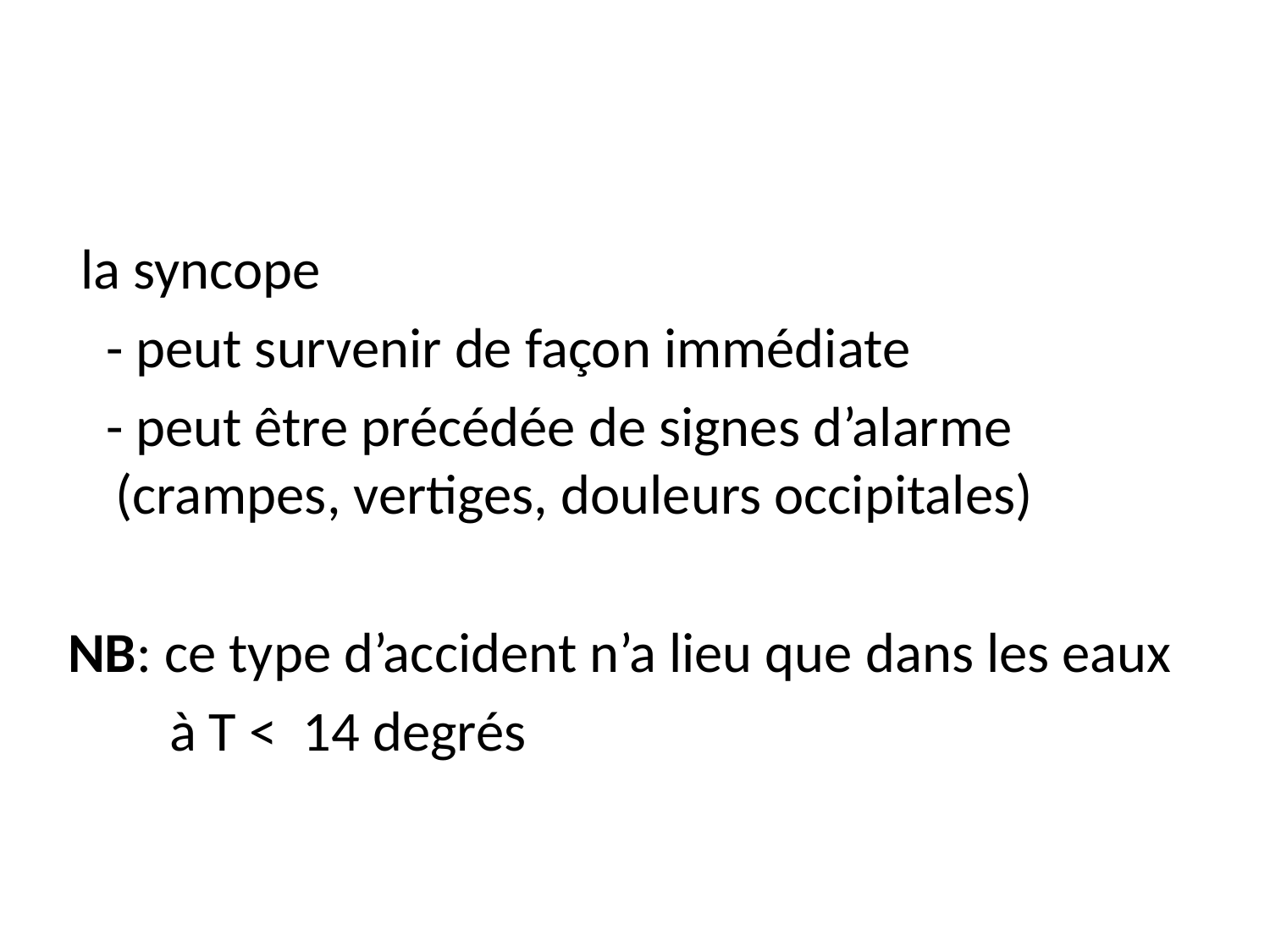

#
 la syncope
   - peut survenir de façon immédiate
   - peut être précédée de signes d’alarme       (crampes, vertiges, douleurs occipitales)

NB: ce type d’accident n’a lieu que dans les eaux
        à T <  14 degrés